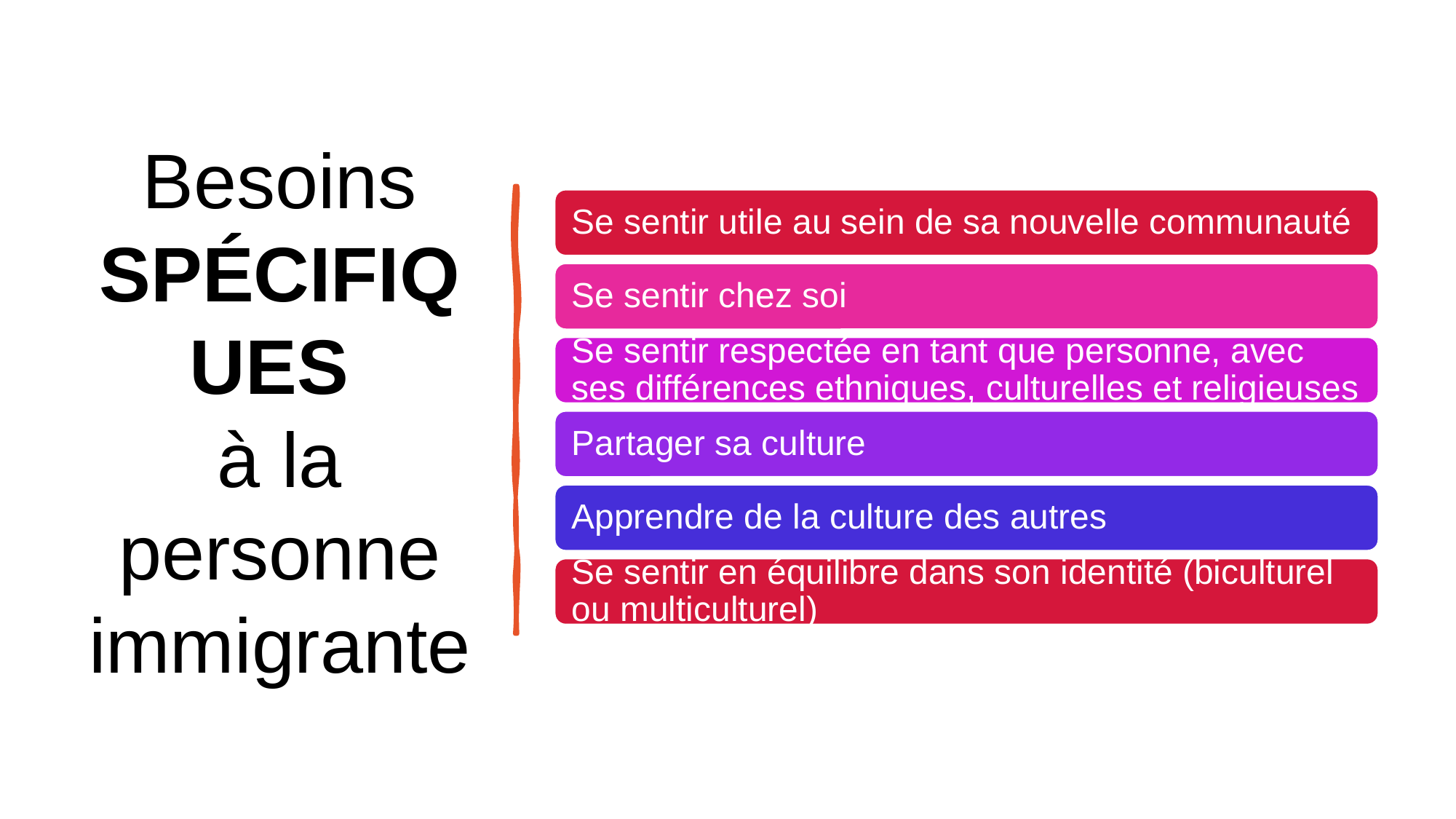

Se sentir utile au sein de sa nouvelle communauté
Se sentir chez soi
Se sentir respectée en tant que personne, avec ses différences ethniques, culturelles et religieuses
Partager sa culture
Apprendre de la culture des autres
Se sentir en équilibre dans son identité (biculturel ou multiculturel)
# Besoins SPÉCIFIQUES à la personne immigrante